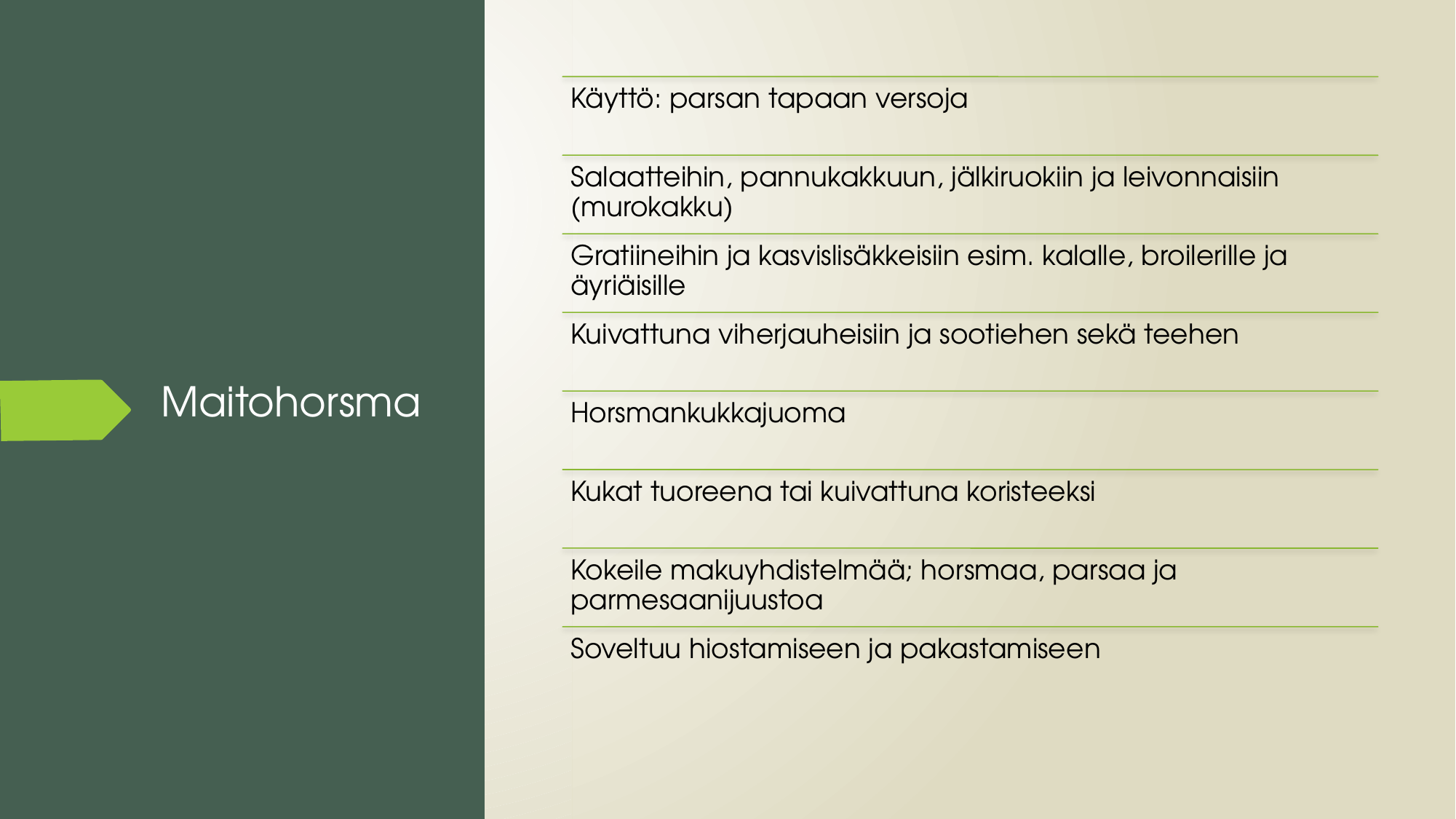

Käyttö: parsan tapaan versoja
Salaatteihin, pannukakkuun, jälkiruokiin ja leivonnaisiin (murokakku)
Gratiineihin ja kasvislisäkkeisiin esim. kalalle, broilerille ja äyriäisille
Kuivattuna viherjauheisiin ja sootiehen sekä teehen
Horsmankukkajuoma
Kukat tuoreena tai kuivattuna koristeeksi
Kokeile makuyhdistelmää; horsmaa, parsaa ja parmesaanijuustoa
Soveltuu hiostamiseen ja pakastamiseen
# Maitohorsma